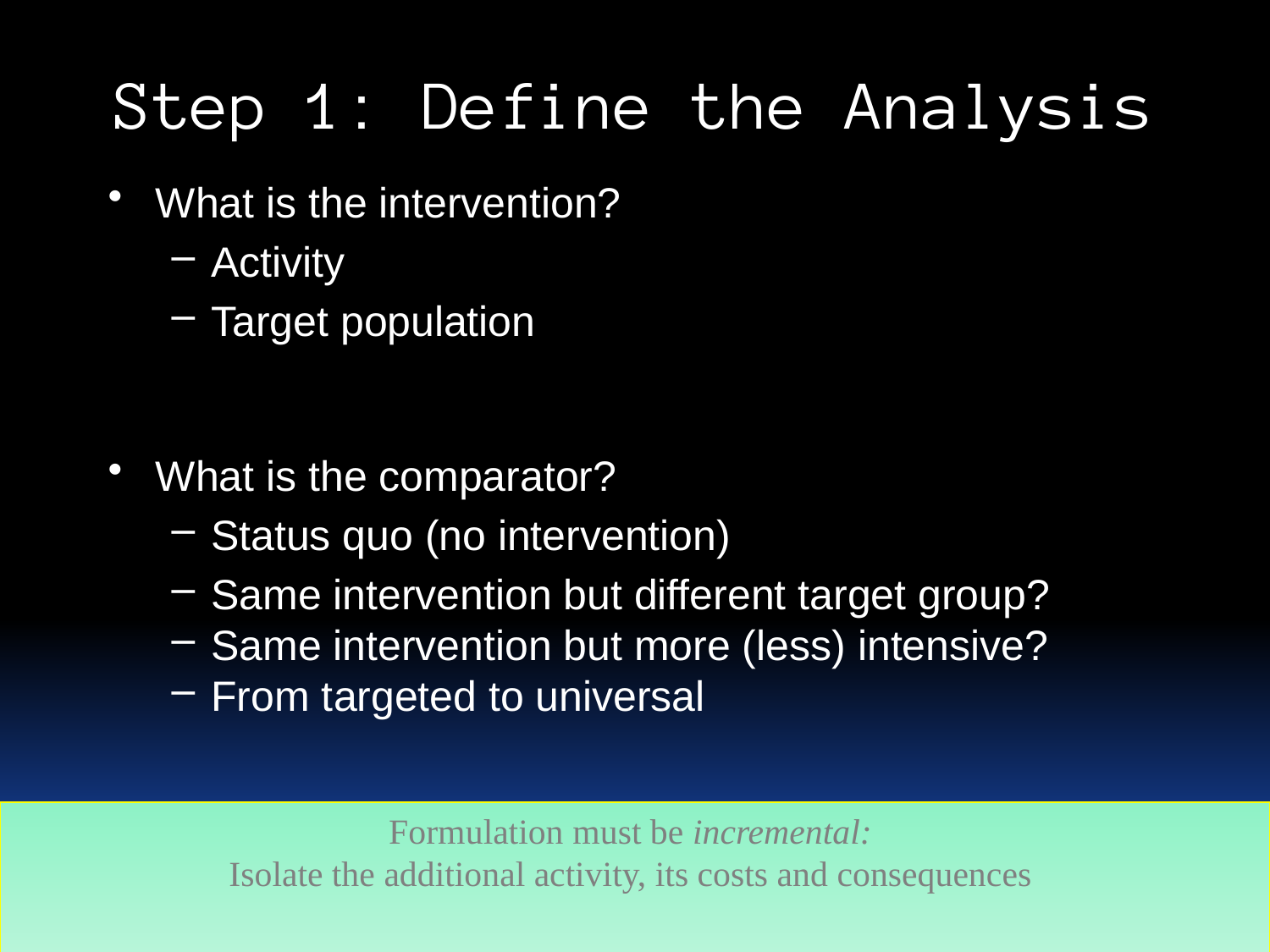

# Step 1: Define the Analysis
What is the intervention?
Activity
Target population

What is the comparator?
Status quo (no intervention)
Same intervention but different target group?
Same intervention but more (less) intensive?
From targeted to universal

Formulation must be incremental:
Isolate the additional activity, its costs and consequences

Health Strategies International, Super Models for Global Health